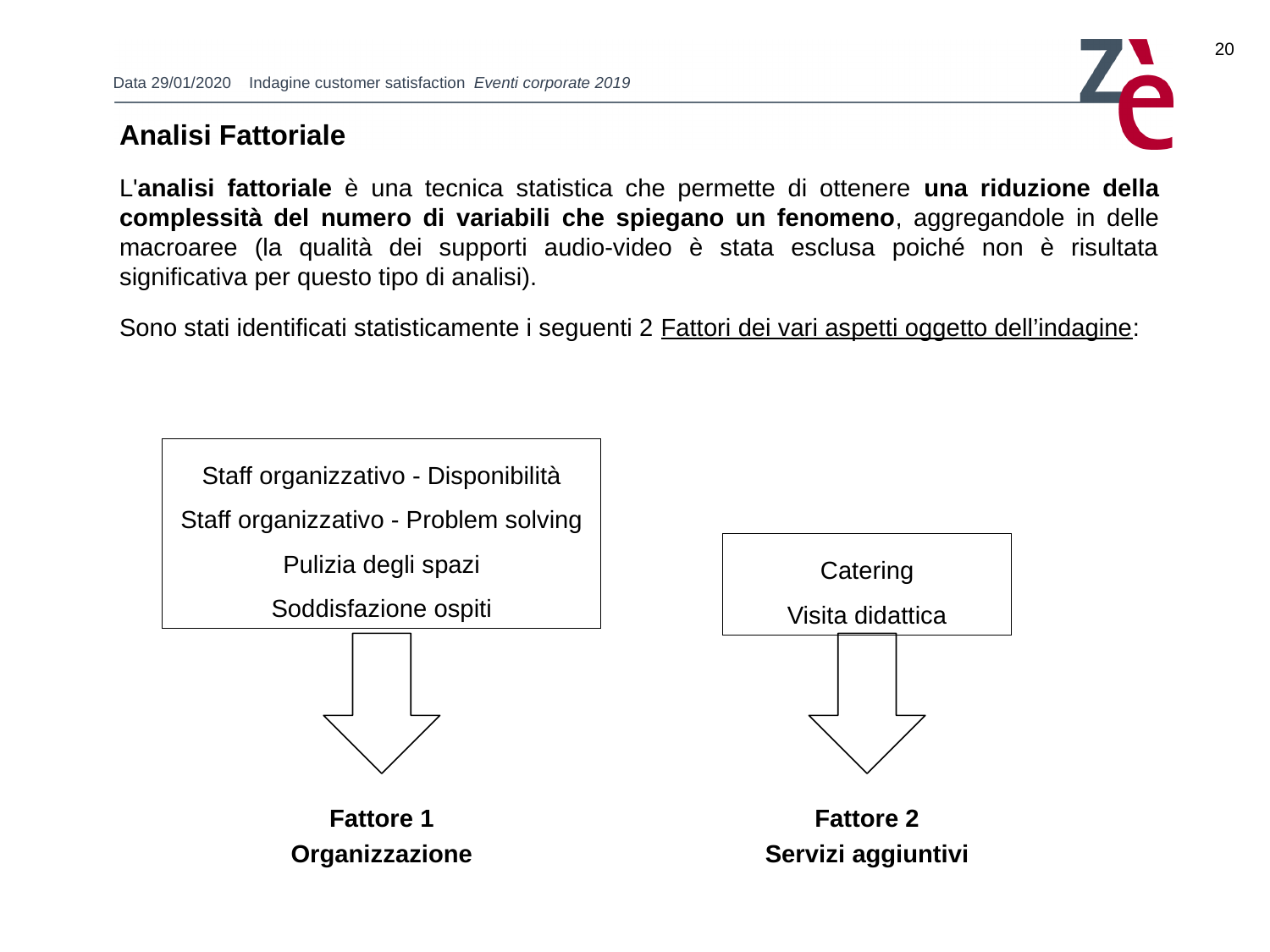

20
Analisi Fattoriale

L'analisi fattoriale è una tecnica statistica che permette di ottenere una riduzione della complessità del numero di variabili che spiegano un fenomeno, aggregandole in delle macroaree (la qualità dei supporti audio-video è stata esclusa poiché non è risultata significativa per questo tipo di analisi).

Sono stati identificati statisticamente i seguenti 2 Fattori dei vari aspetti oggetto dell’indagine:

Staff organizzativo - Disponibilità
Staff organizzativo - Problem solving
Pulizia degli spazi
Soddisfazione ospiti
Catering
Visita didattica

Fattore 1
Organizzazione
Fattore 2
Servizi aggiuntivi